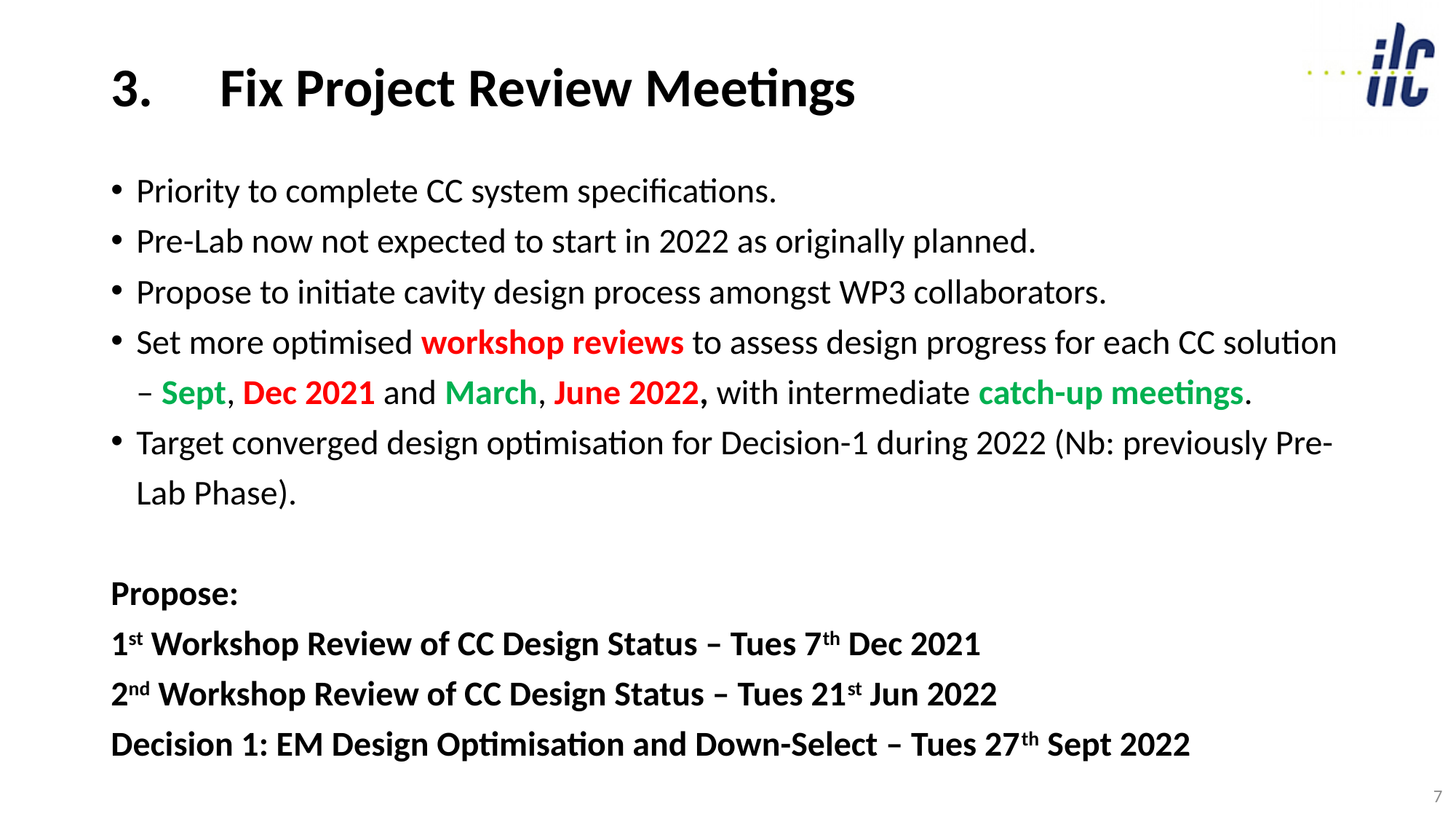

# 3.	Fix Project Review Meetings
Priority to complete CC system specifications.
Pre-Lab now not expected to start in 2022 as originally planned.
Propose to initiate cavity design process amongst WP3 collaborators.
Set more optimised workshop reviews to assess design progress for each CC solution – Sept, Dec 2021 and March, June 2022, with intermediate catch-up meetings.
Target converged design optimisation for Decision-1 during 2022 (Nb: previously Pre-Lab Phase).

Propose:
1st Workshop Review of CC Design Status – Tues 7th Dec 2021
2nd Workshop Review of CC Design Status – Tues 21st Jun 2022
Decision 1: EM Design Optimisation and Down-Select – Tues 27th Sept 2022

7